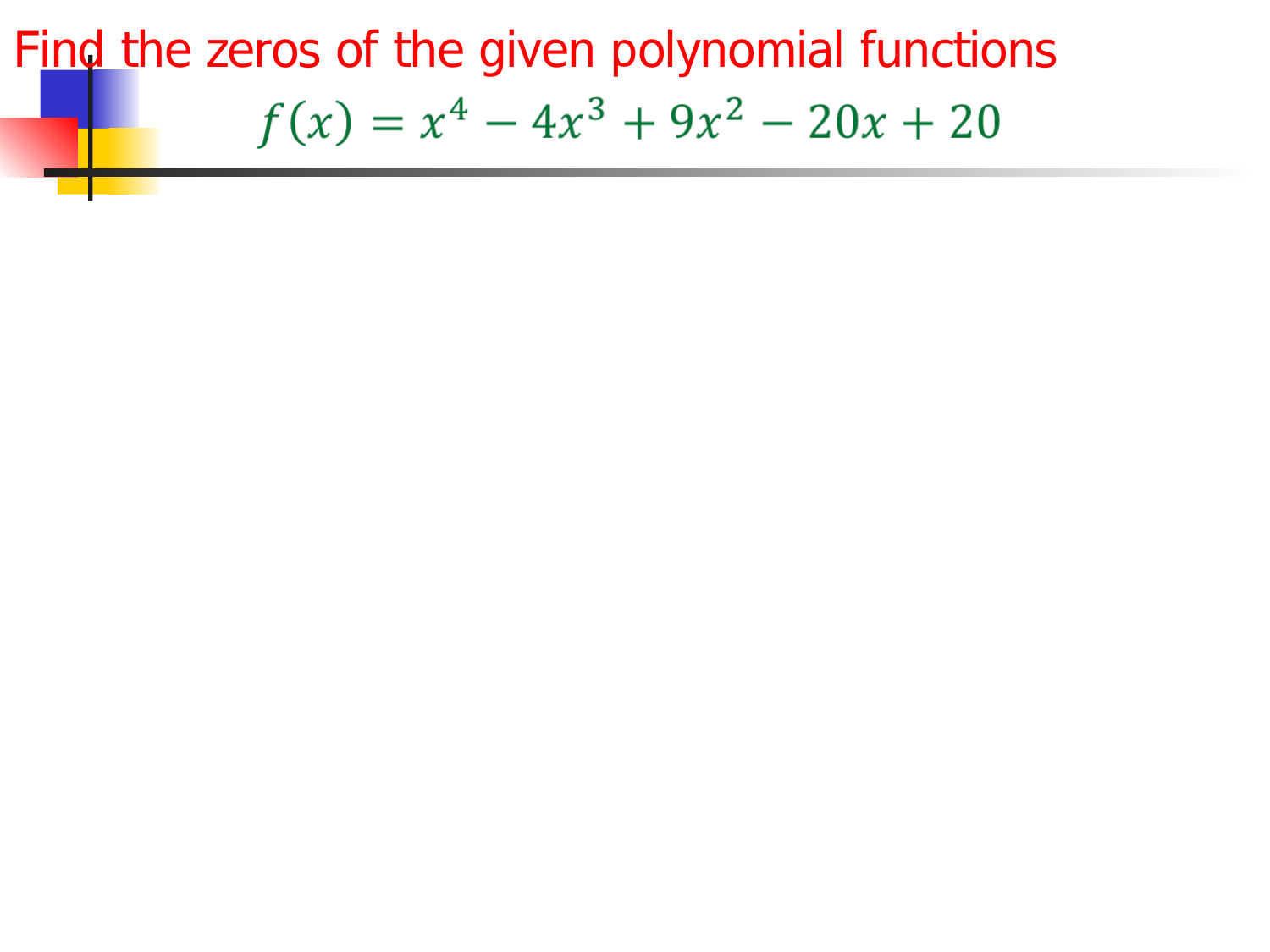

Find the zeros of the given polynomial functions